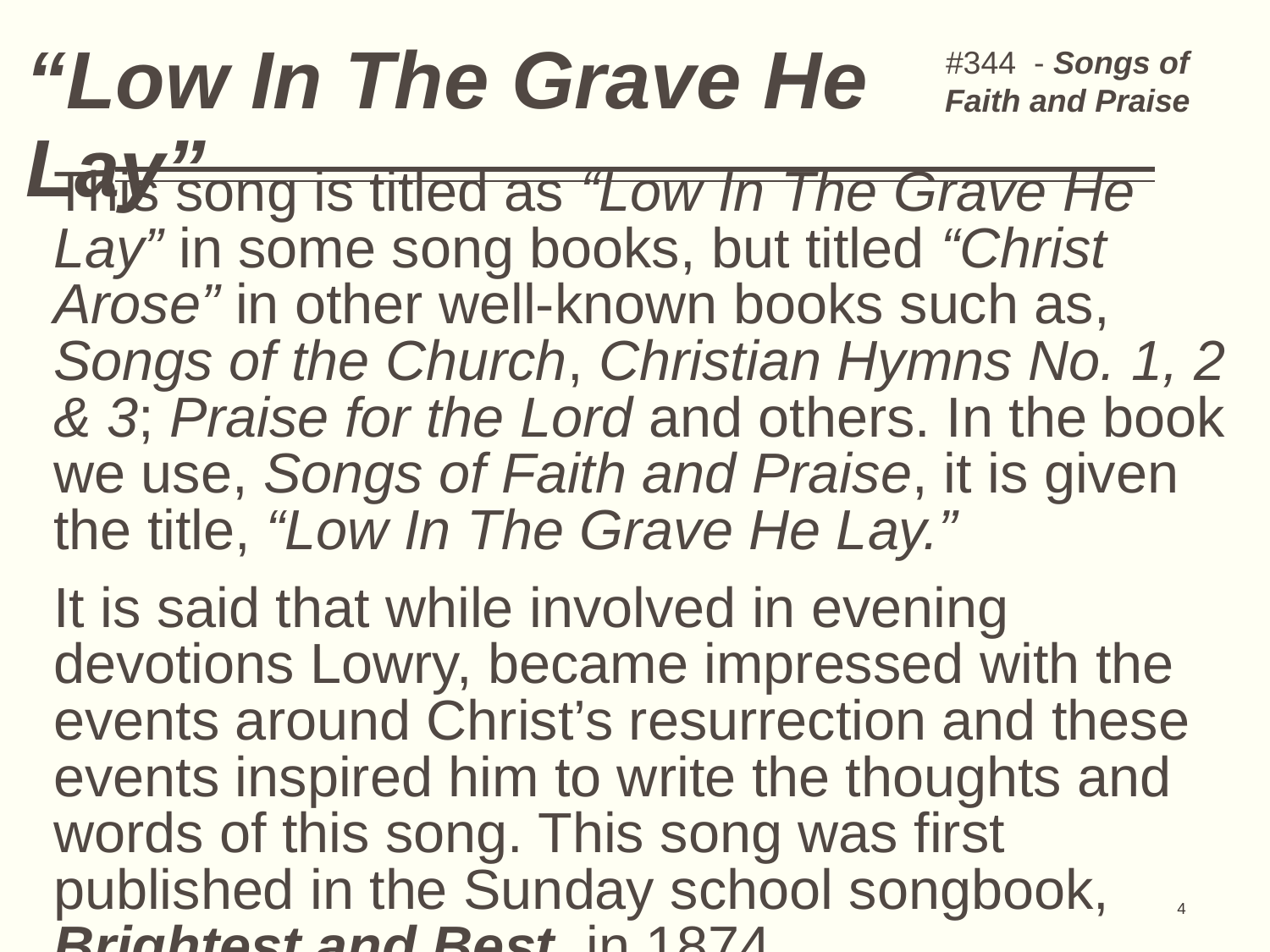

# “Low In The Grave He Lay”
#344  - Songs of Faith and Praise
This song is titled as “Low In The Grave He Lay” in some song books, but titled “Christ Arose” in other well-known books such as, Songs of the Church, Christian Hymns No. 1, 2 & 3; Praise for the Lord and others. In the book we use, Songs of Faith and Praise, it is given the title, “Low In The Grave He Lay.”
It is said that while involved in evening devotions Lowry, became impressed with the events around Christ’s resurrection and these events inspired him to write the thoughts and words of this song. This song was first published in the Sunday school songbook, Brightest and Best, in 1874.

4